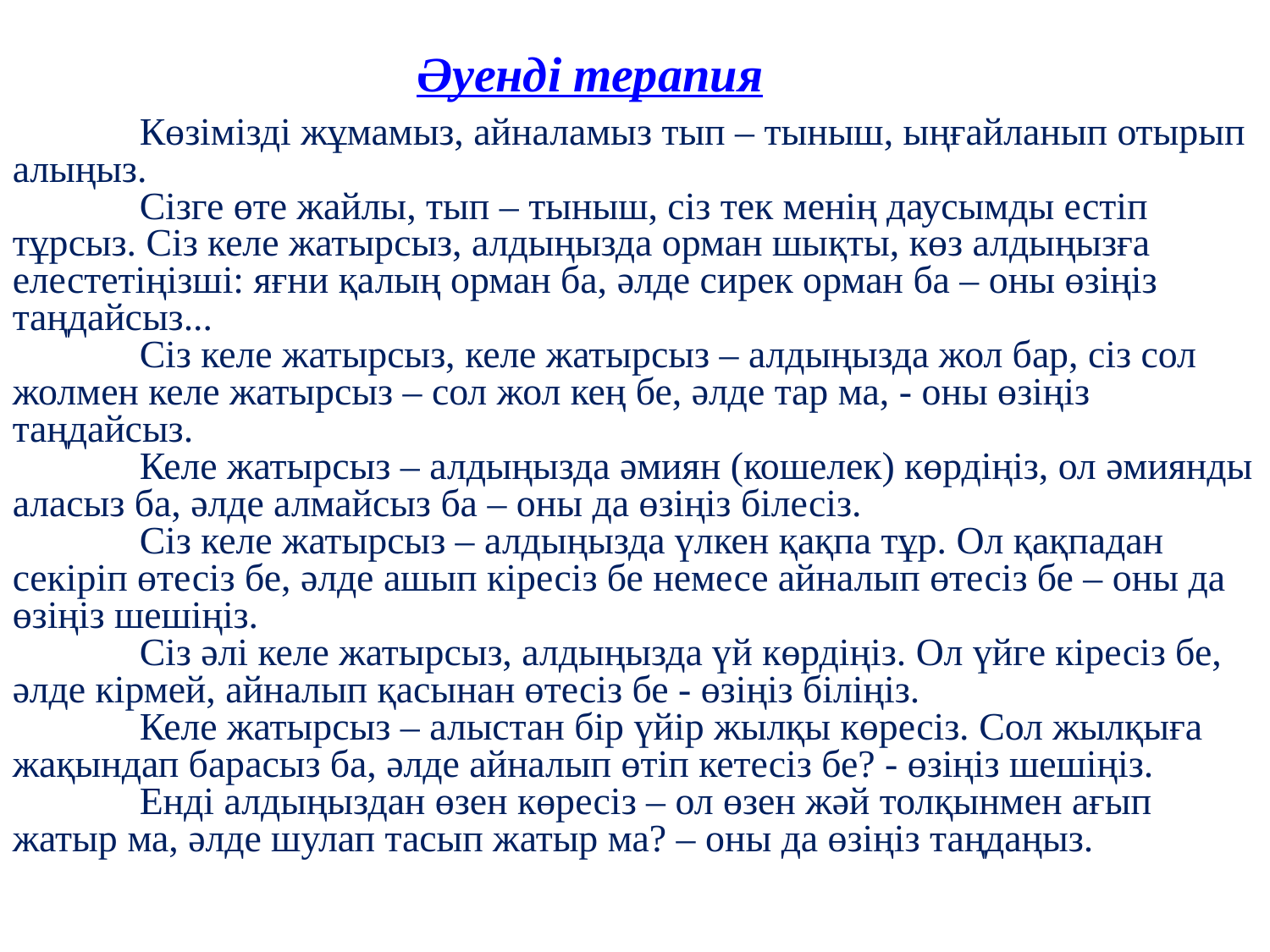

Әуенді терапия
	Көзімізді жұмамыз, айналамыз тып – тыныш, ыңғайланып отырып алыңыз.
	Сізге өте жайлы, тып – тыныш, сіз тек менің даусымды естіп тұрсыз. Сіз келе жатырсыз, алдыңызда орман шықты, көз алдыңызға елестетіңізші: яғни қалың орман ба, әлде сирек орман ба – оны өзіңіз таңдайсыз...
    	Сіз келе жатырсыз, келе жатырсыз – алдыңызда жол бар, сіз сол жолмен келе жатырсыз – сол жол кең бе, әлде тар ма, - оны өзіңіз таңдайсыз.
	Келе жатырсыз – алдыңызда әмиян (кошелек) көрдіңіз, ол әмиянды аласыз ба, әлде алмайсыз ба – оны да өзіңіз білесіз.
	Сіз келе жатырсыз – алдыңызда үлкен қақпа тұр. Ол қақпадан секіріп өтесіз бе, әлде ашып кіресіз бе немесе айналып өтесіз бе – оны да өзіңіз шешіңіз.
	Сіз әлі келе жатырсыз, алдыңызда үй көрдіңіз. Ол үйге кіресіз бе, әлде кірмей, айналып қасынан өтесіз бе - өзіңіз біліңіз.
	Келе жатырсыз – алыстан бір үйір жылқы көресіз. Сол жылқыға жақындап барасыз ба, әлде айналып өтіп кетесіз бе? - өзіңіз шешіңіз.
	Енді алдыңыздан өзен көресіз – ол өзен жәй толқынмен ағып жатыр ма, әлде шулап тасып жатыр ма? – оны да өзіңіз таңдаңыз.